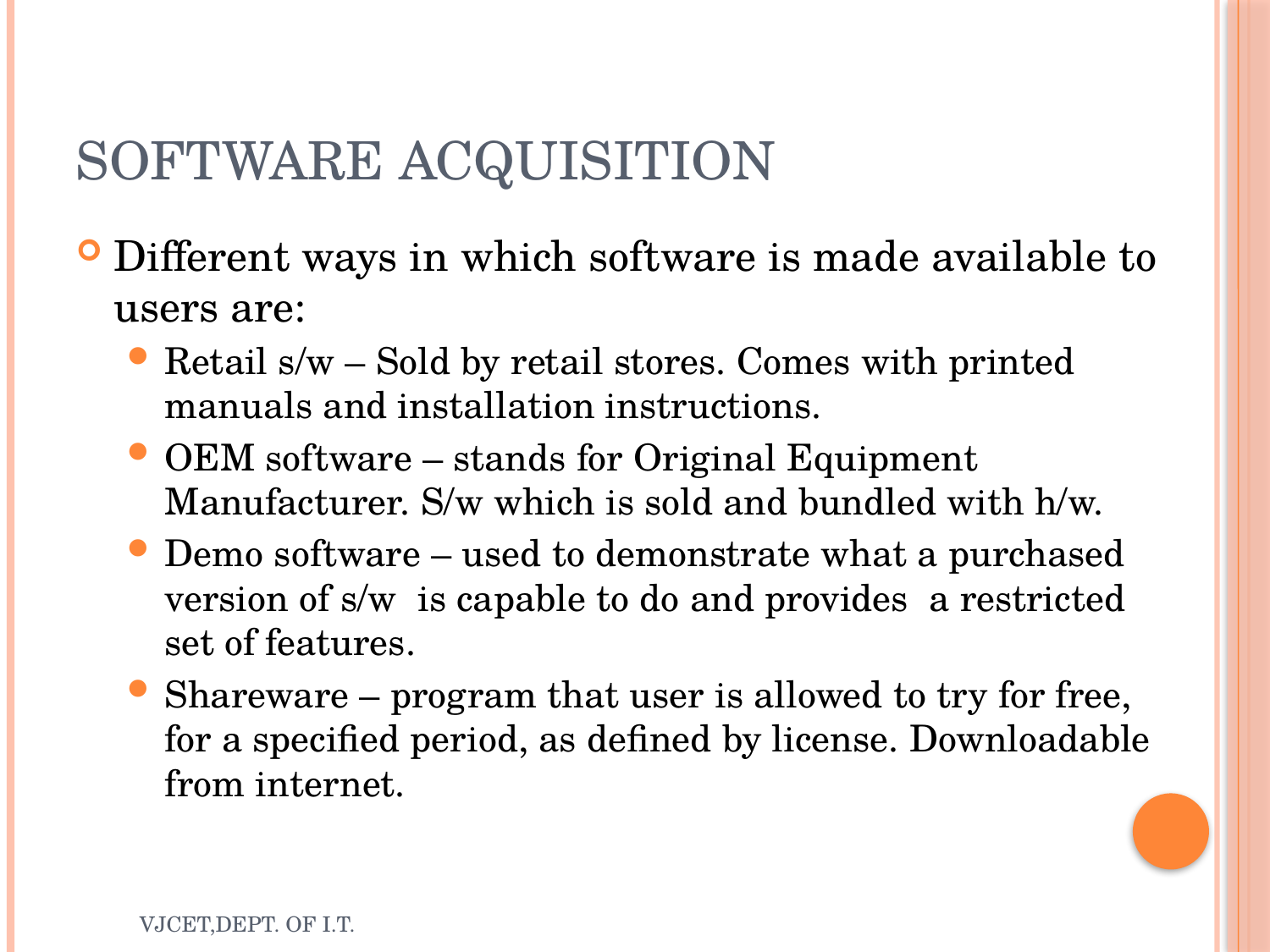

# Software Acquisition
Different ways in which software is made available to users are:
Retail s/w – Sold by retail stores. Comes with printed manuals and installation instructions.
OEM software – stands for Original Equipment Manufacturer. S/w which is sold and bundled with h/w.
Demo software – used to demonstrate what a purchased version of s/w  is capable to do and provides  a restricted set of features.
Shareware – program that user is allowed to try for free, for a specified period, as defined by license. Downloadable from internet.
VJCET,DEPT. OF I.T.